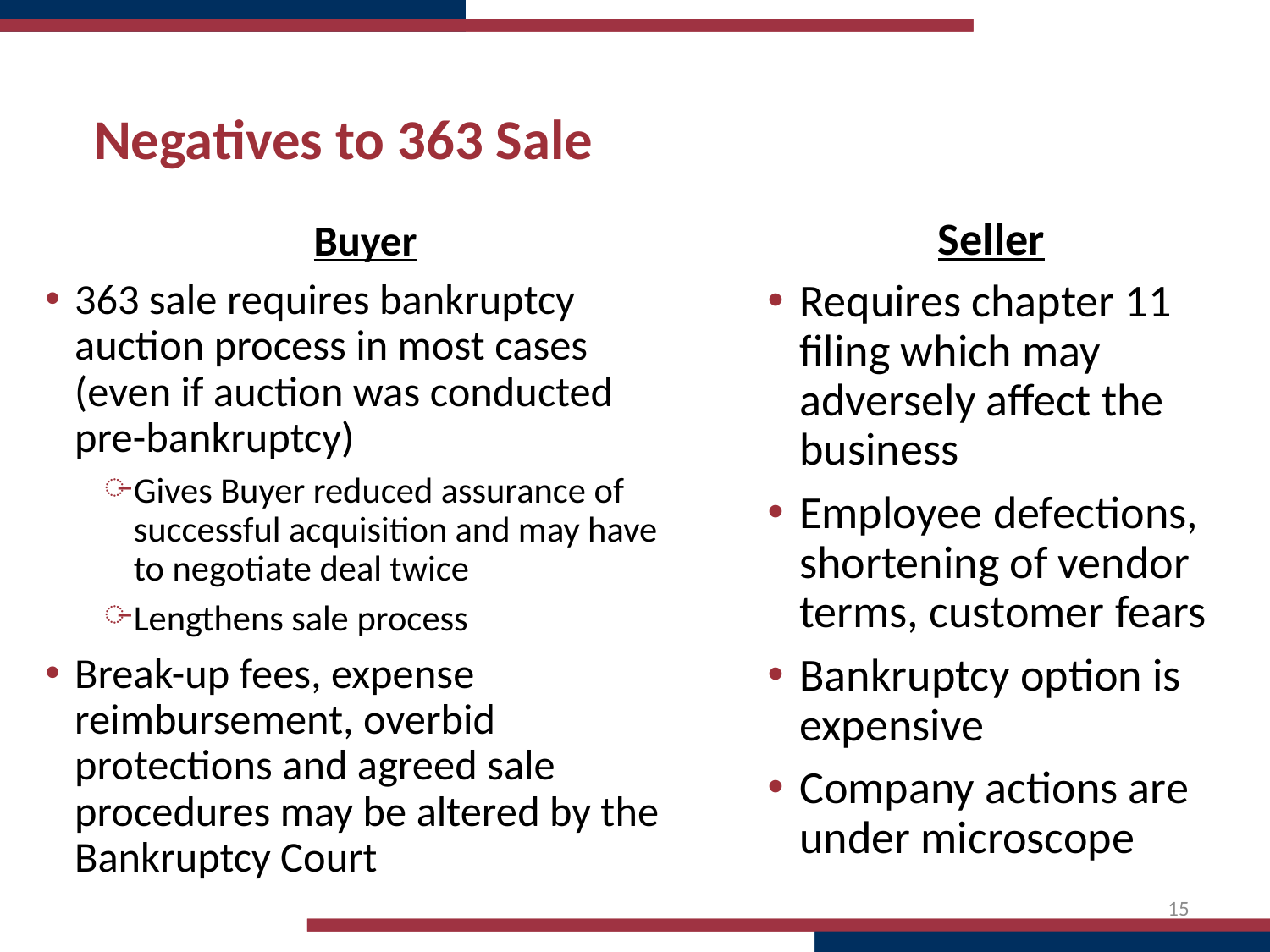

# Negatives to 363 Sale
Buyer
363 sale requires bankruptcy auction process in most cases (even if auction was conducted pre-bankruptcy)
Gives Buyer reduced assurance of successful acquisition and may have to negotiate deal twice
Lengthens sale process
Break-up fees, expense reimbursement, overbid protections and agreed sale procedures may be altered by the Bankruptcy Court

Seller
Requires chapter 11 filing which may adversely affect the business
Employee defections, shortening of vendor terms, customer fears
Bankruptcy option is expensive
Company actions are under microscope
15